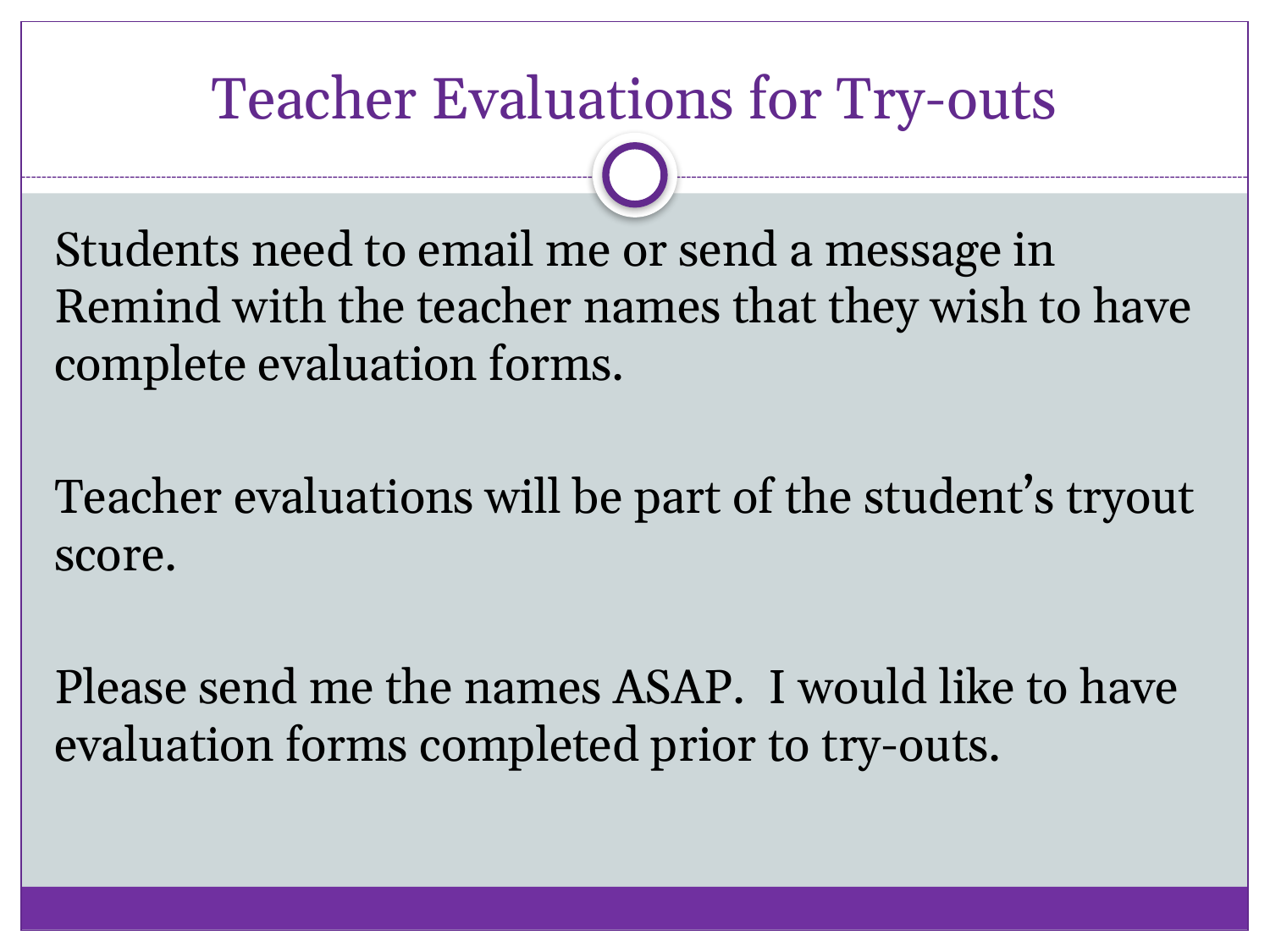

# Teacher Evaluations for Try-outs
Students need to email me or send a message in Remind with the teacher names that they wish to have complete evaluation forms.

Teacher evaluations will be part of the student’s tryout score.

Please send me the names ASAP.  I would like to have evaluation forms completed prior to try-outs.